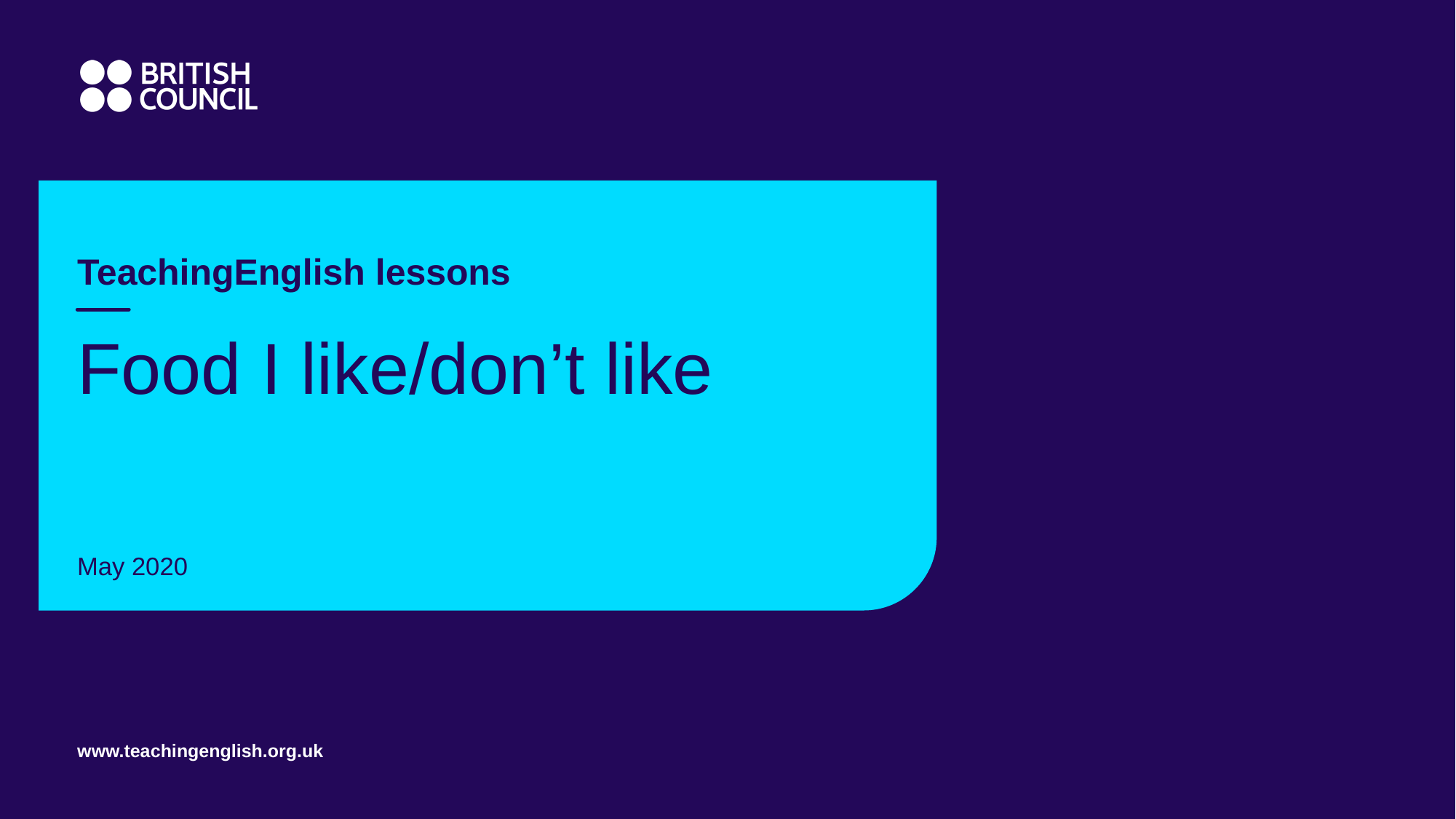

TeachingEnglish lessons

# Food I like/don’t like
May 2020
www.teachingenglish.org.uk